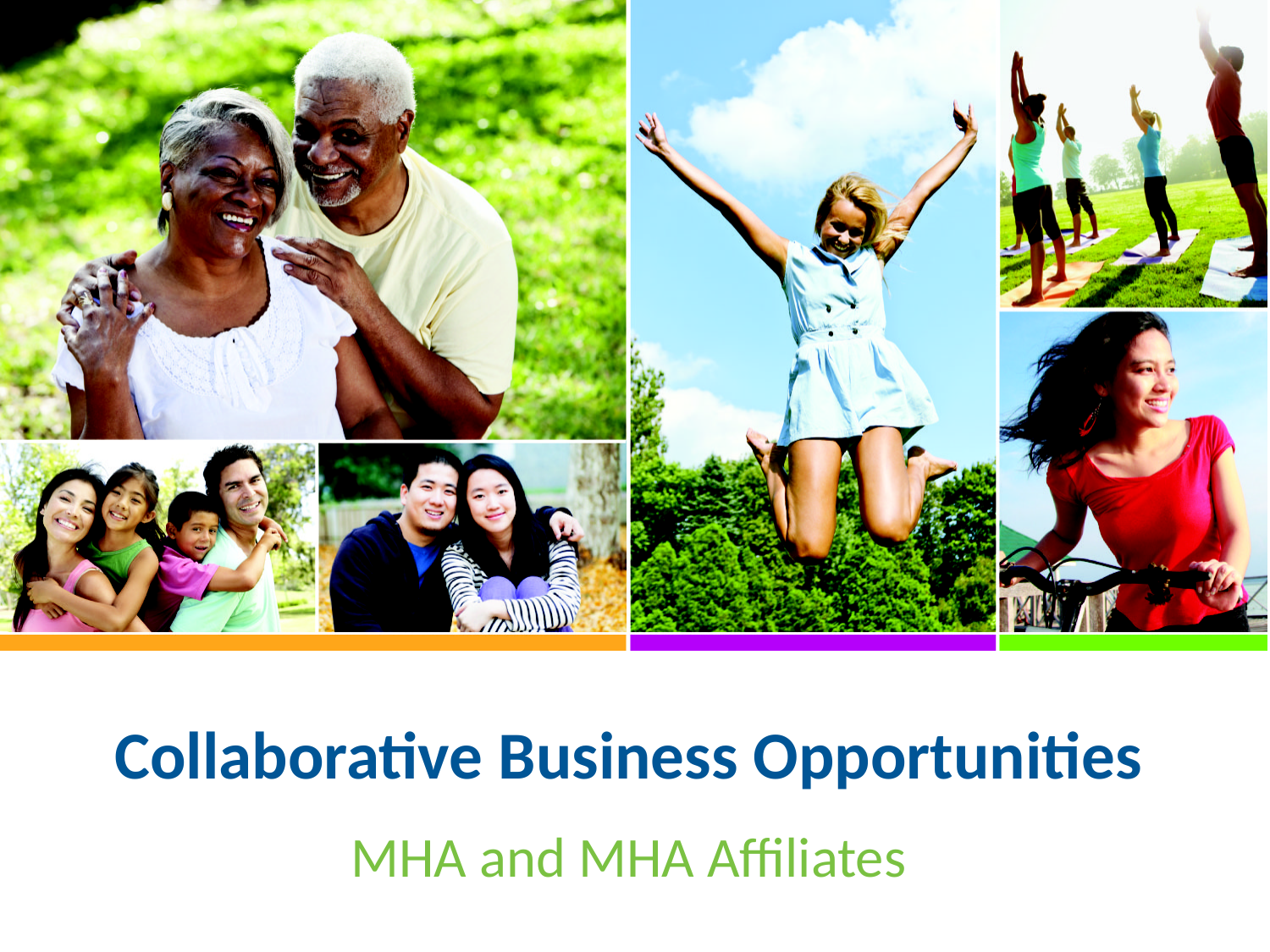

# Collaborative Business Opportunities
MHA and MHA Affiliates